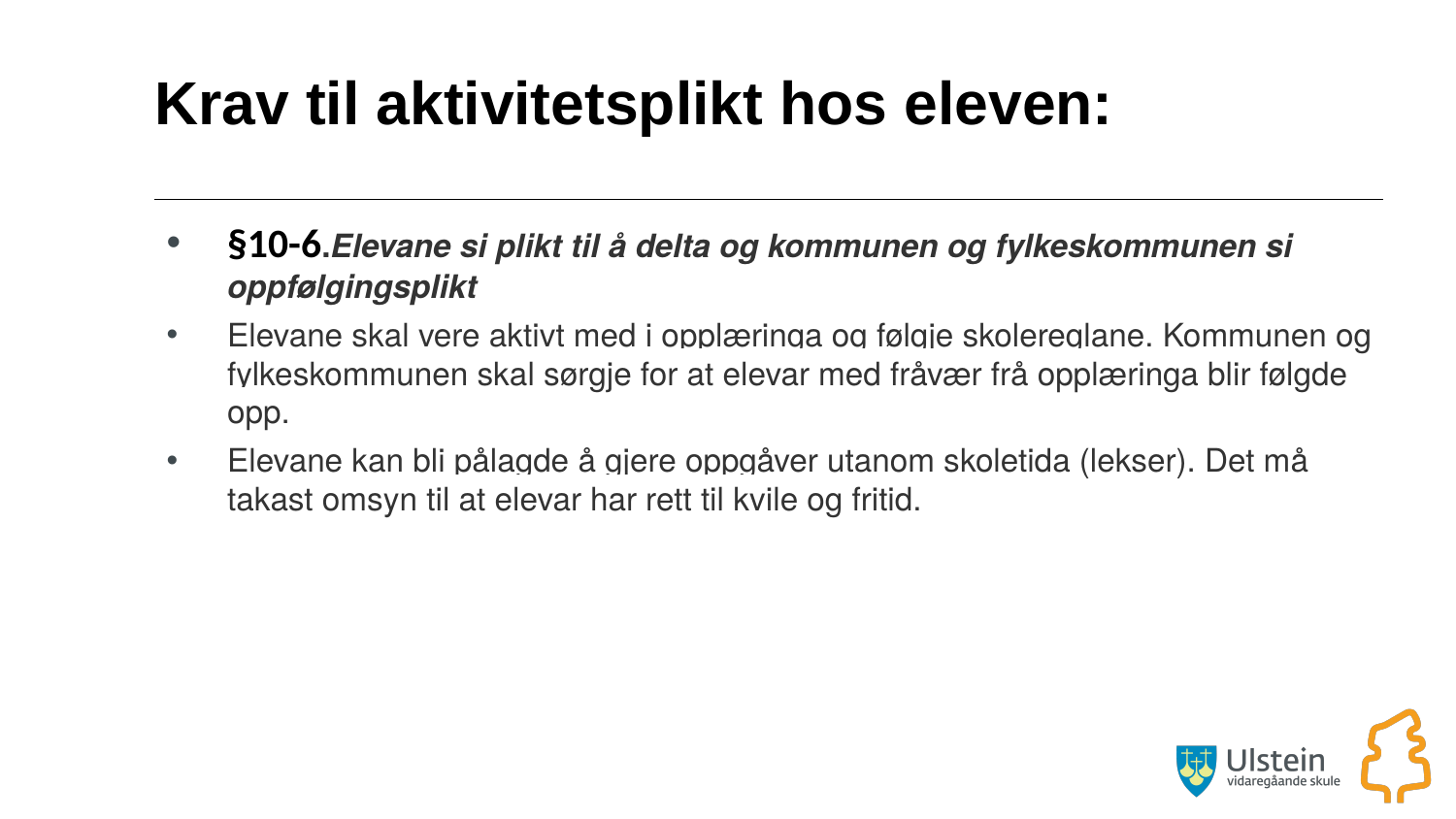

# Krav til aktivitetsplikt hos eleven:
§10-6.Elevane si plikt til å delta og kommunen og fylkeskommunen si oppfølgingsplikt
Elevane skal vere aktivt med i opplæringa og følgje skolereglane. Kommunen og fylkeskommunen skal sørgje for at elevar med fråvær frå opplæringa blir følgde opp.
Elevane kan bli pålagde å gjere oppgåver utanom skoletida (lekser). Det må takast omsyn til at elevar har rett til kvile og fritid.